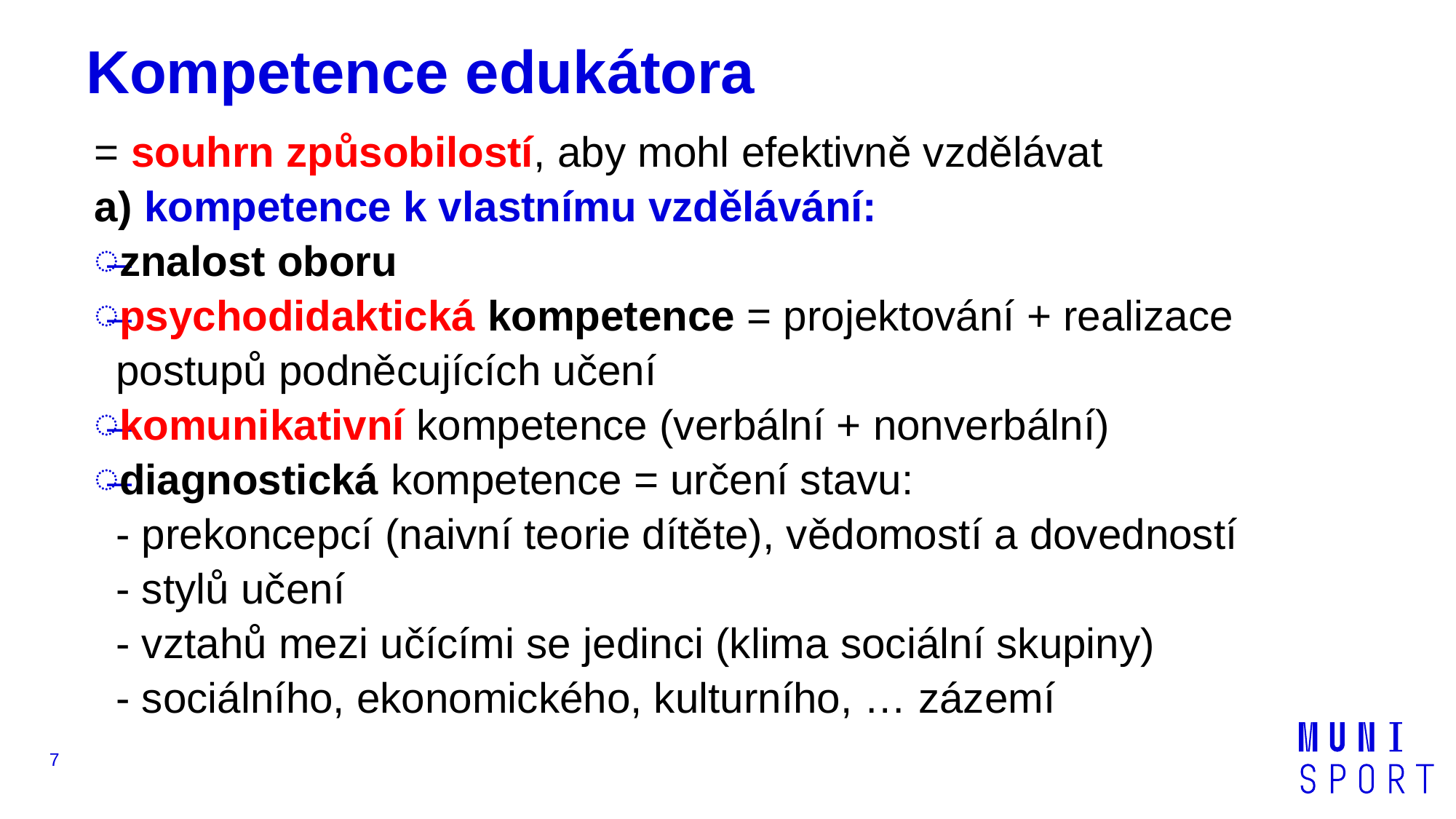

# Kompetence edukátora
= souhrn způsobilostí, aby mohl efektivně vzdělávat
a) kompetence k vlastnímu vzdělávání:
znalost oboru
psychodidaktická kompetence = projektování + realizace postupů podněcujících učení
komunikativní kompetence (verbální + nonverbální)
diagnostická kompetence = určení stavu:
- prekoncepcí (naivní teorie dítěte), vědomostí a dovedností
- stylů učení
- vztahů mezi učícími se jedinci (klima sociální skupiny)
- sociálního, ekonomického, kulturního, … zázemí
7